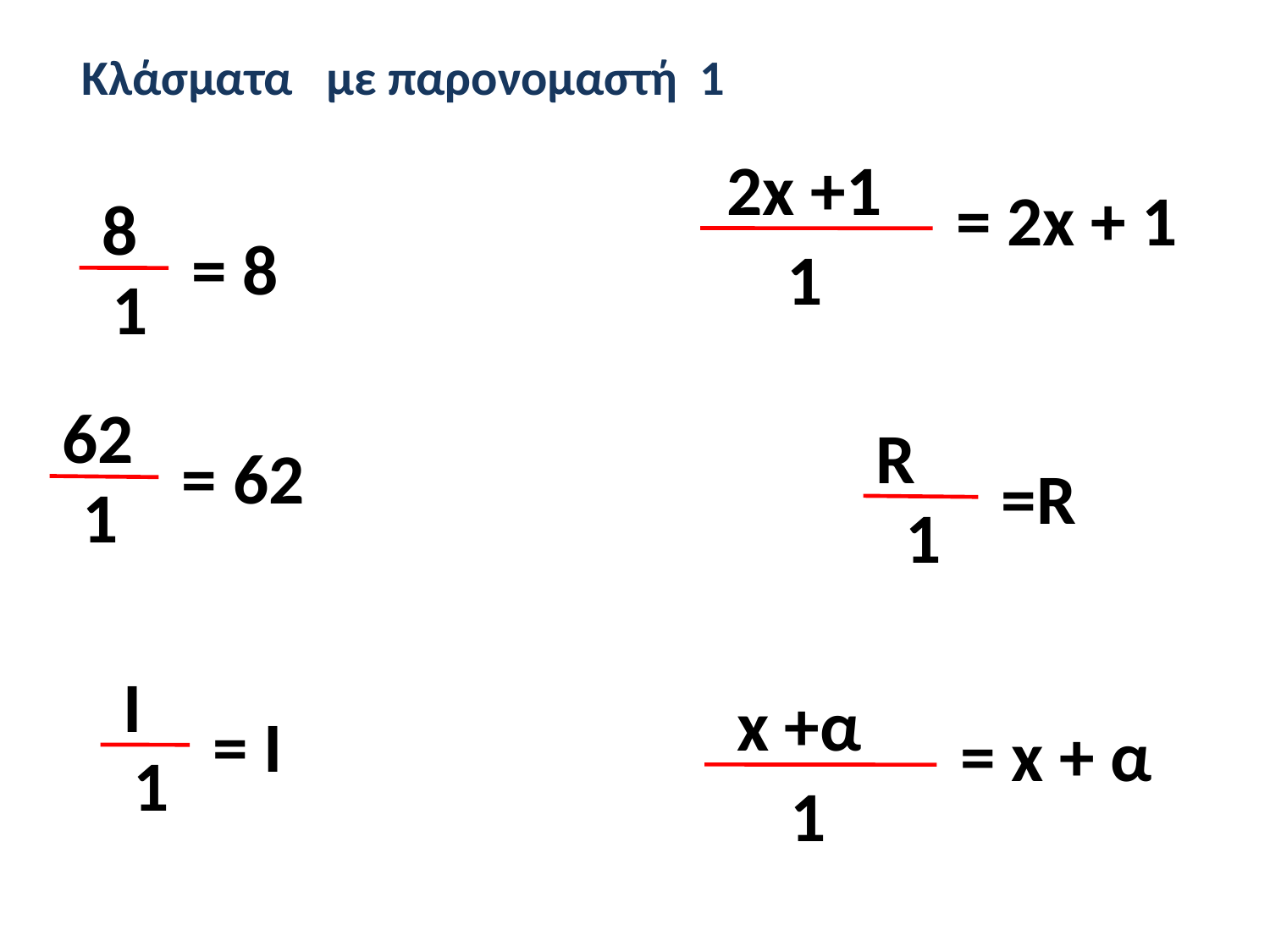

Κλάσματα   με παρονομαστή  1
2x +1
= 2x + 1
8
= 8
1
1
62
R
= 62
=R
1
1
I
x +α
= I
= x + α
1
1